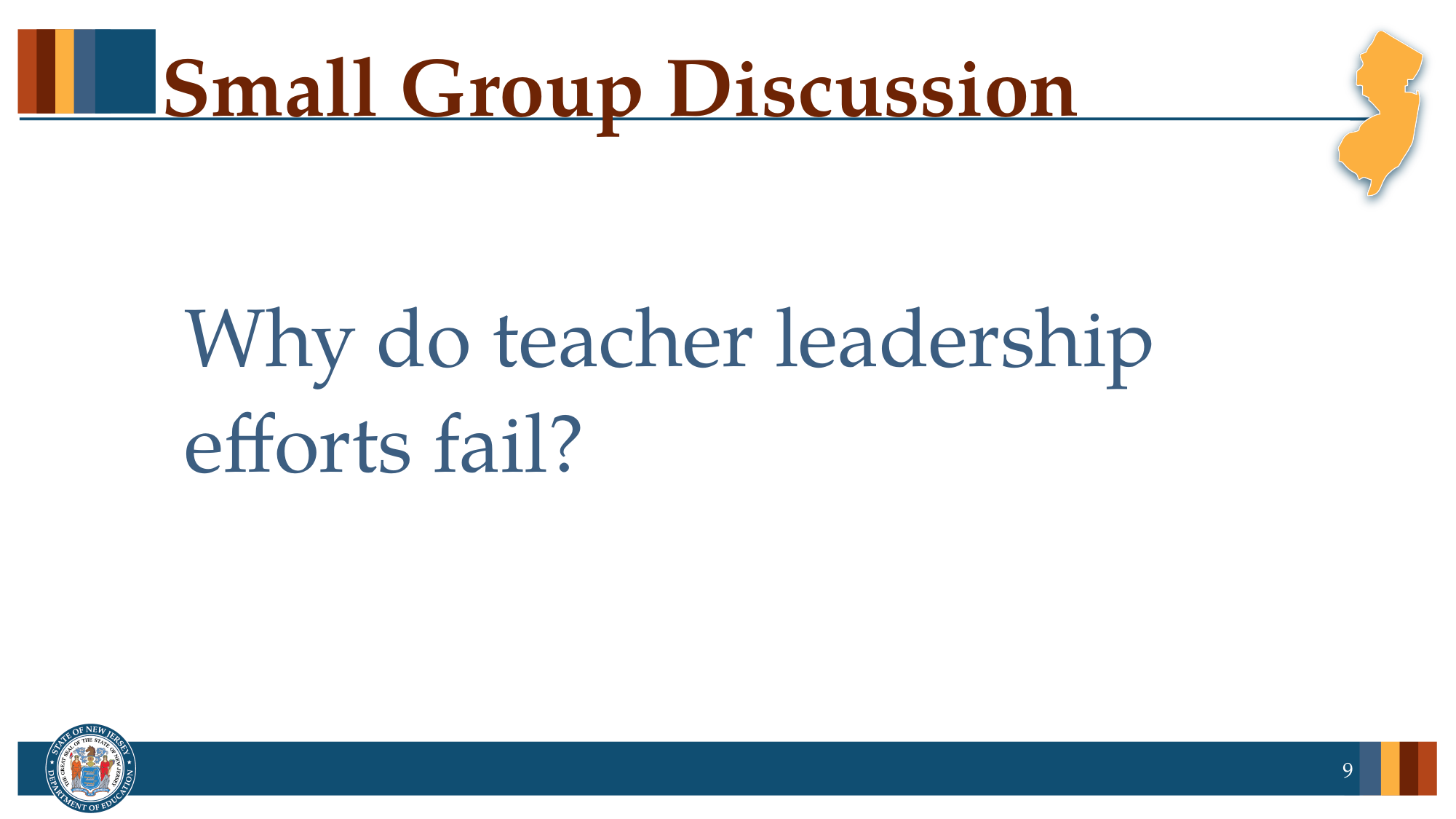

# Small Group Discussion
Why do teacher leadership efforts fail?
9